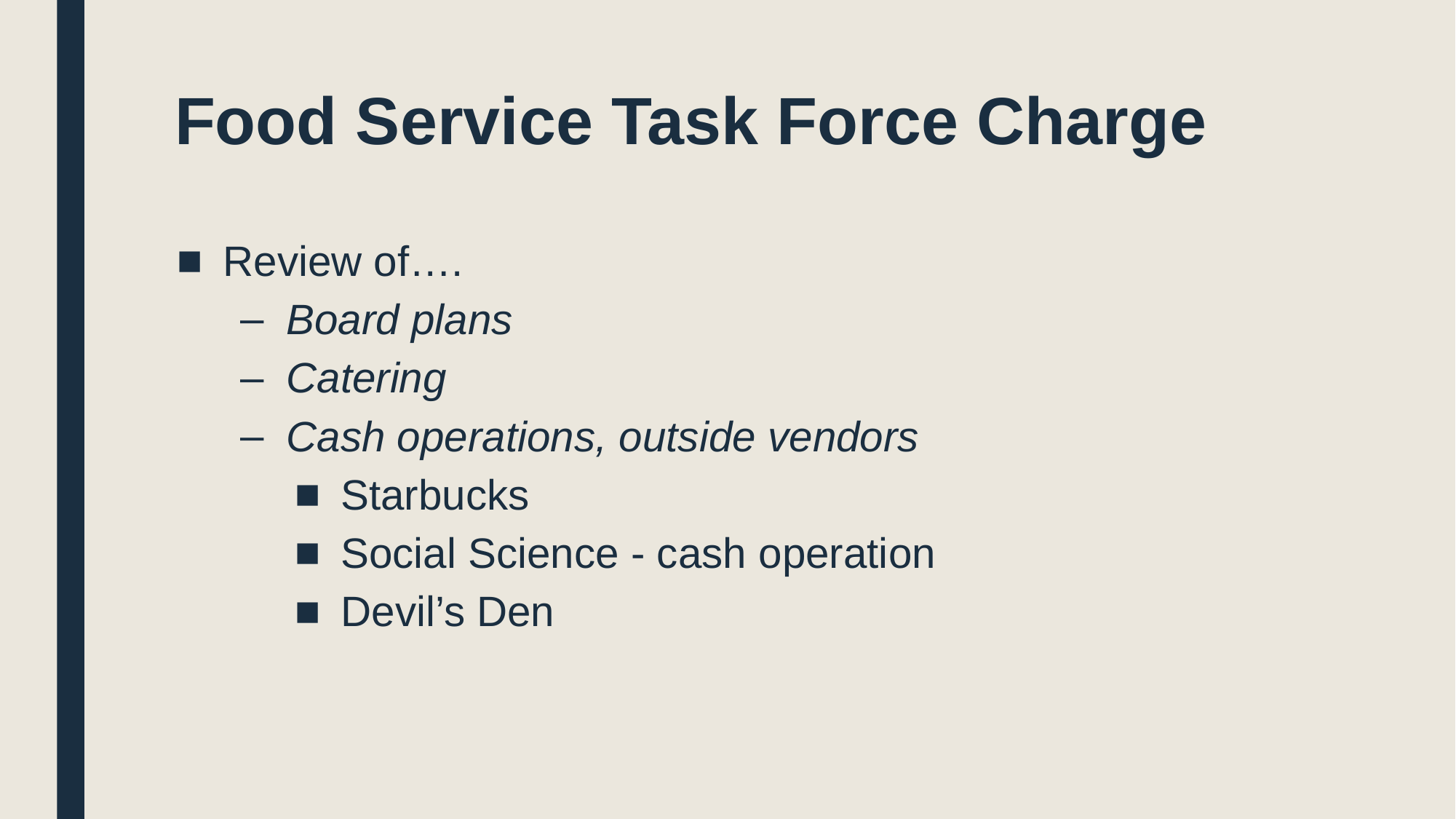

# Food Service Task Force Charge
Review of….
Board plans
Catering
Cash operations, outside vendors
Starbucks
Social Science - cash operation
Devil’s Den